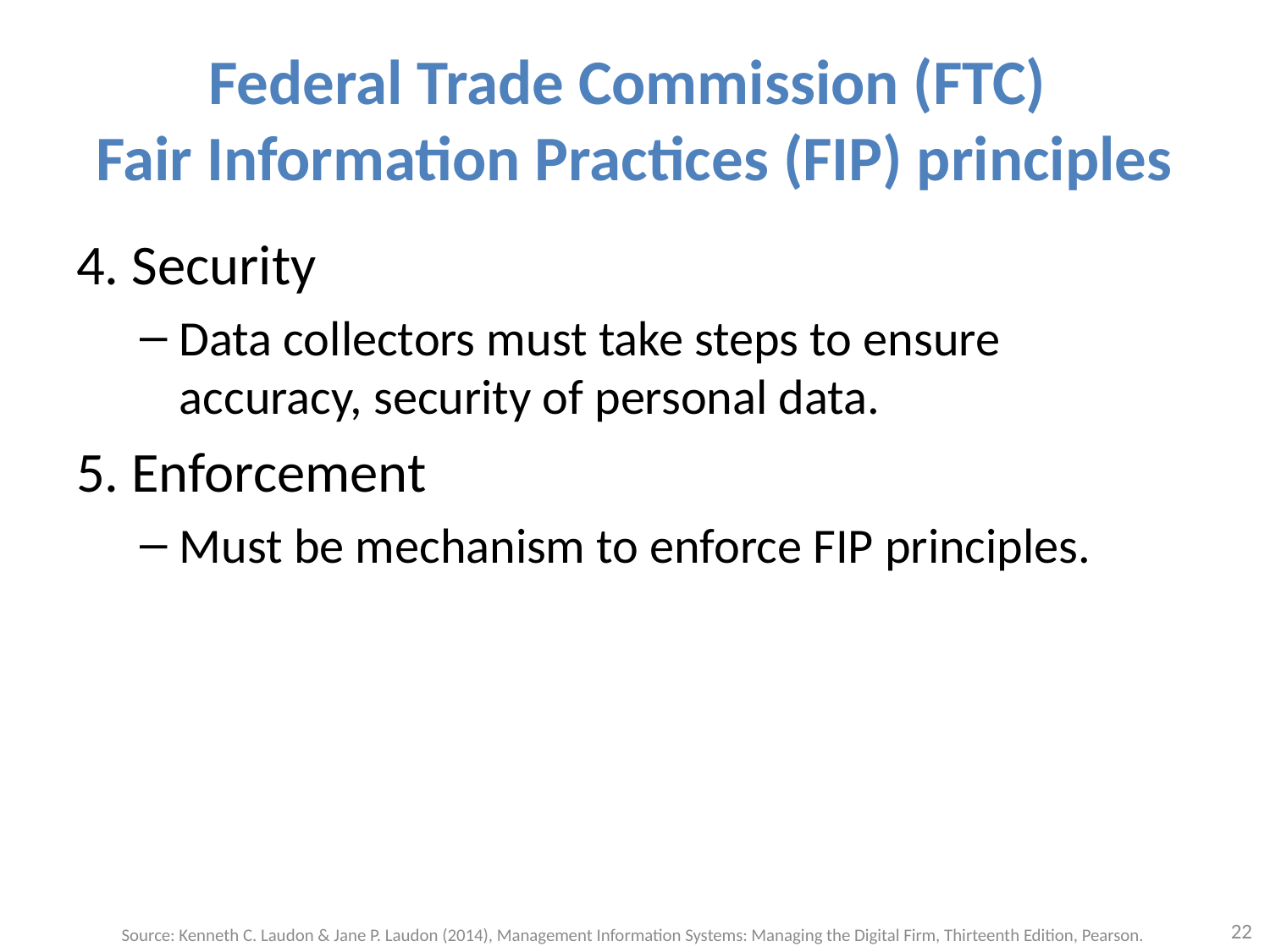

# Federal Trade Commission (FTC) Fair Information Practices (FIP) principles
4. Security
Data collectors must take steps to ensure accuracy, security of personal data.
5. Enforcement
Must be mechanism to enforce FIP principles.
22
Source: Kenneth C. Laudon & Jane P. Laudon (2014), Management Information Systems: Managing the Digital Firm, Thirteenth Edition, Pearson.